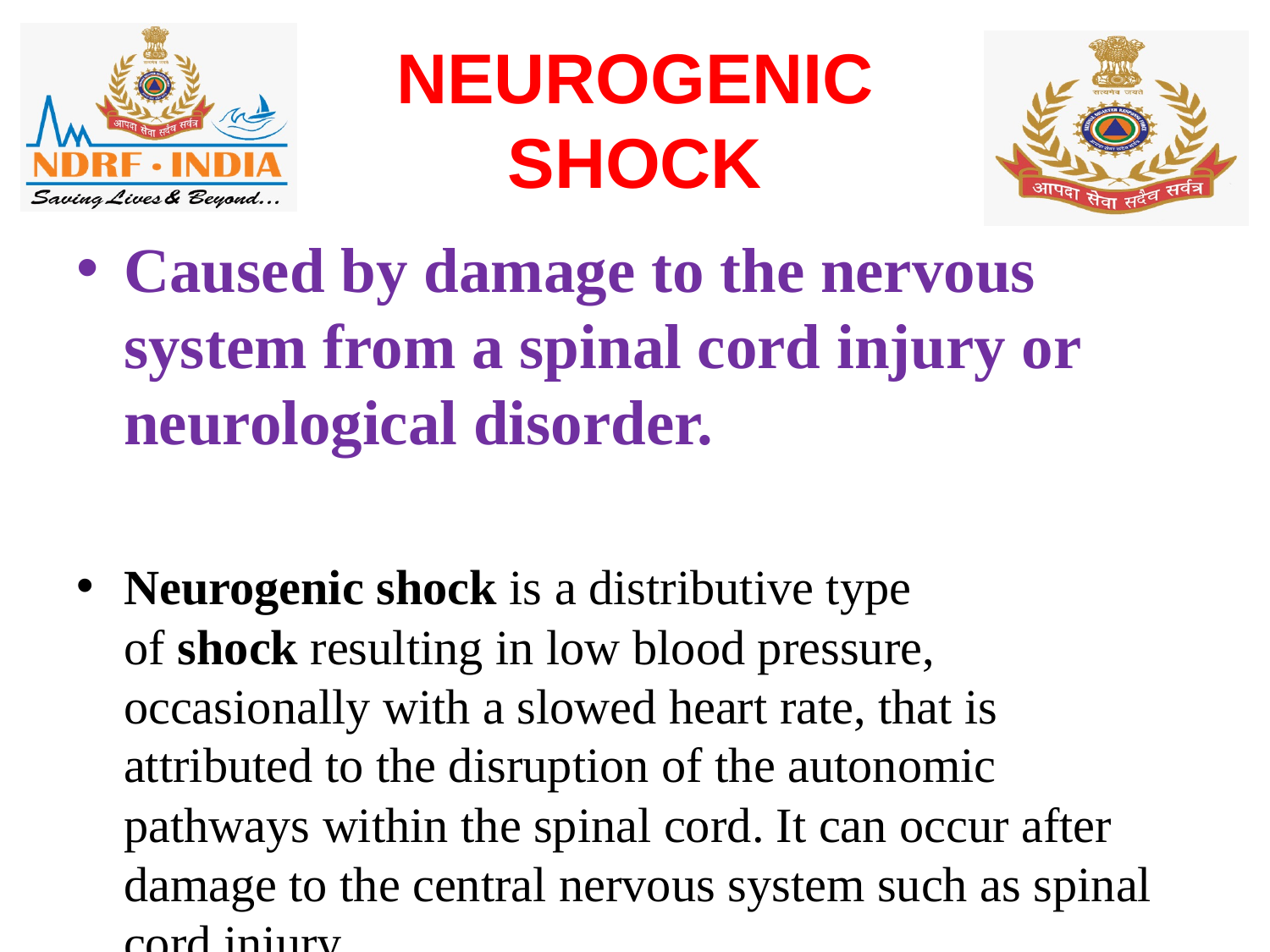

# NEUROGENIC SHOCK
Caused by damage to the nervous system from a spinal cord injury or neurological disorder.

Neurogenic shock is a distributive type of shock resulting in low blood pressure, occasionally with a slowed heart rate, that is attributed to the disruption of the autonomic pathways within the spinal cord. It can occur after damage to the central nervous system such as spinal cord injury.